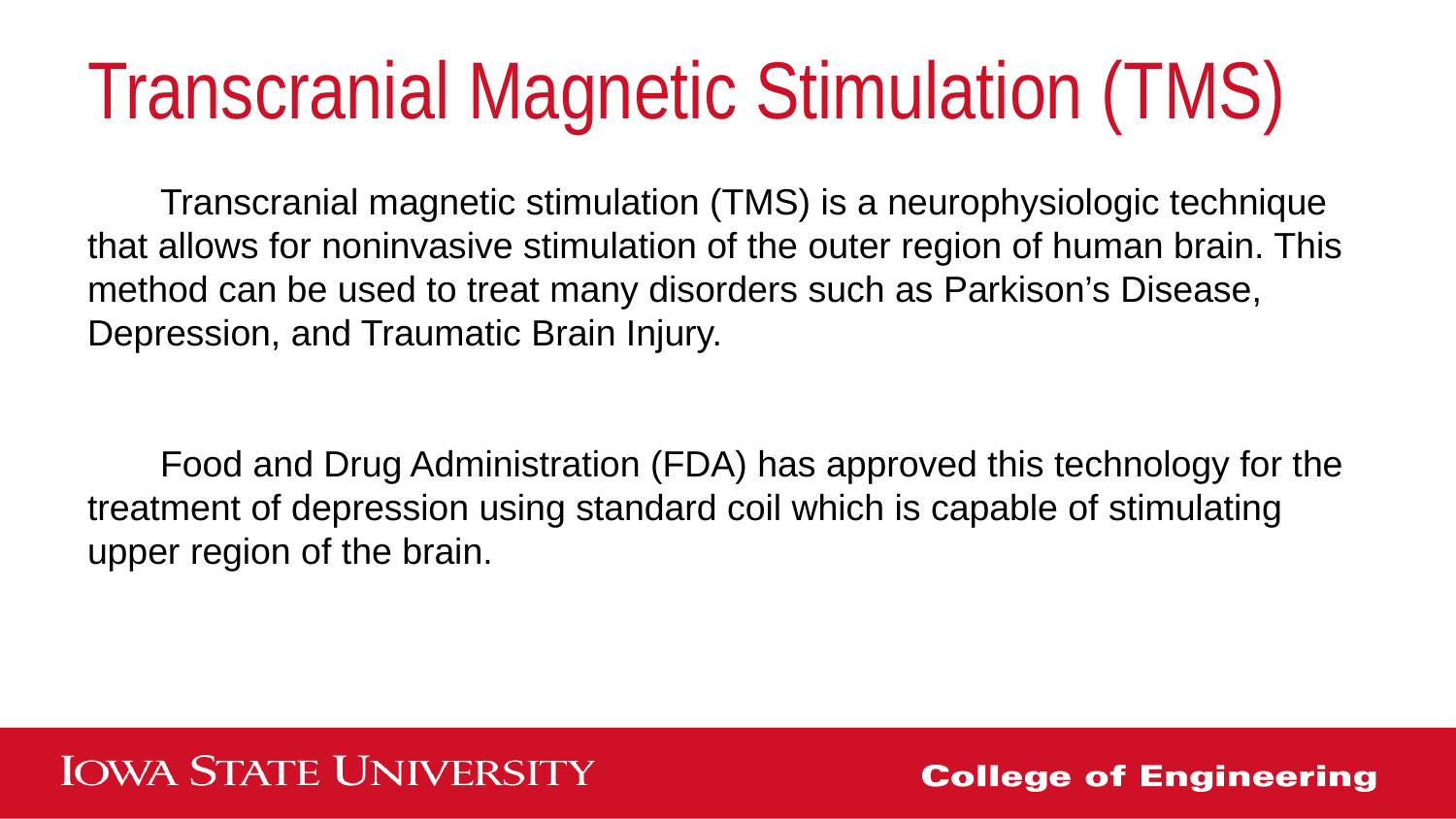

# Transcranial Magnetic Stimulation (TMS)
Transcranial magnetic stimulation (TMS) is a neurophysiologic technique that allows for noninvasive stimulation of the outer region of human brain. This method can be used to treat many disorders such as Parkison’s Disease, Depression, and Traumatic Brain Injury.

Food and Drug Administration (FDA) has approved this technology for the treatment of depression using standard coil which is capable of stimulating upper region of the brain.